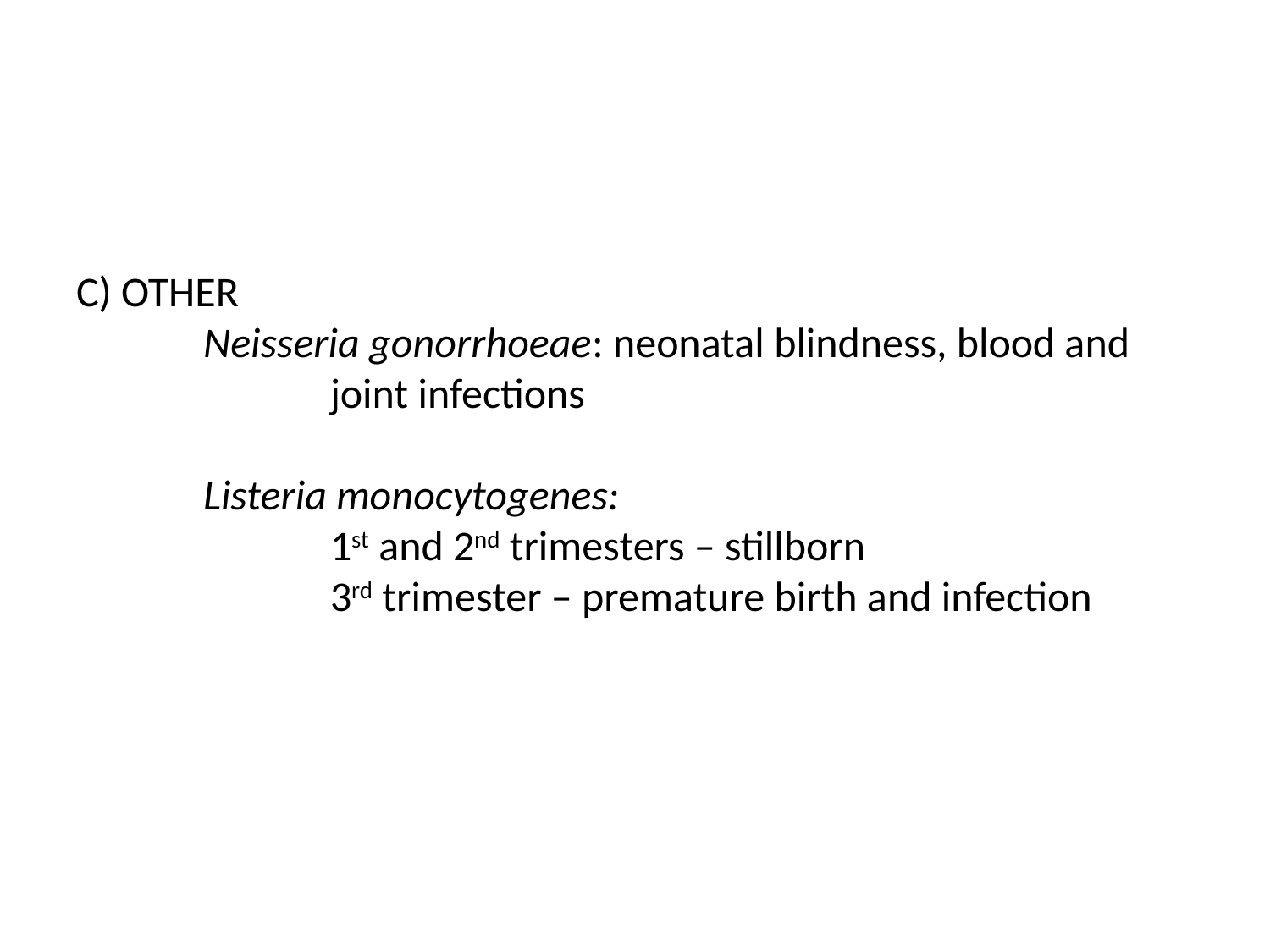

# C) OTHER Neisseria gonorrhoeae: neonatal blindness, blood and 		joint infections Listeria monocytogenes: 1st and 2nd trimesters – stillborn 3rd trimester – premature birth and infection